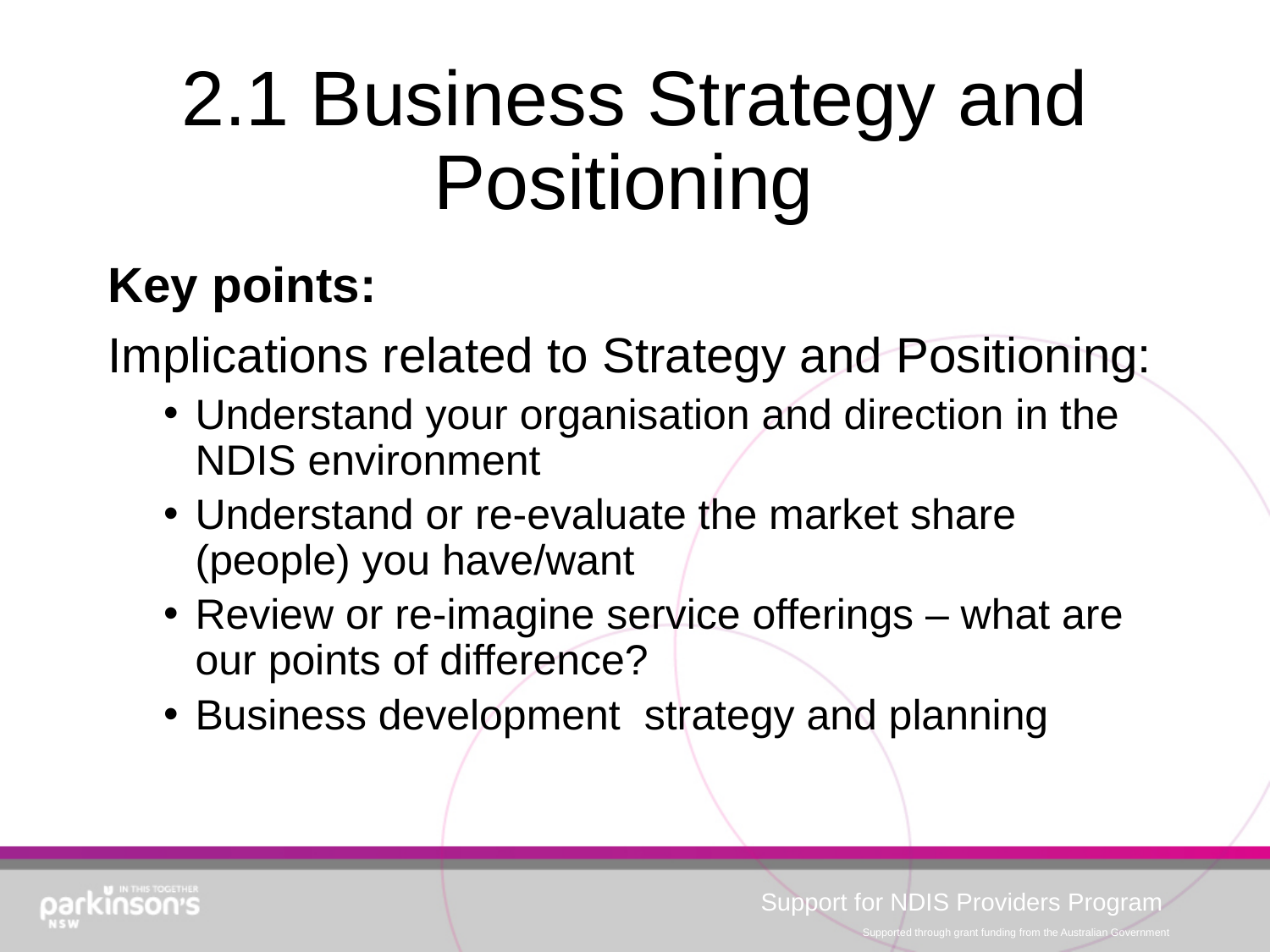

# 2.1 Business Strategy and Positioning
Key points:
Implications related to Strategy and Positioning:
Understand your organisation and direction in the NDIS environment
Understand or re-evaluate the market share (people) you have/want
Review or re-imagine service offerings – what are our points of difference?
Business development  strategy and planning